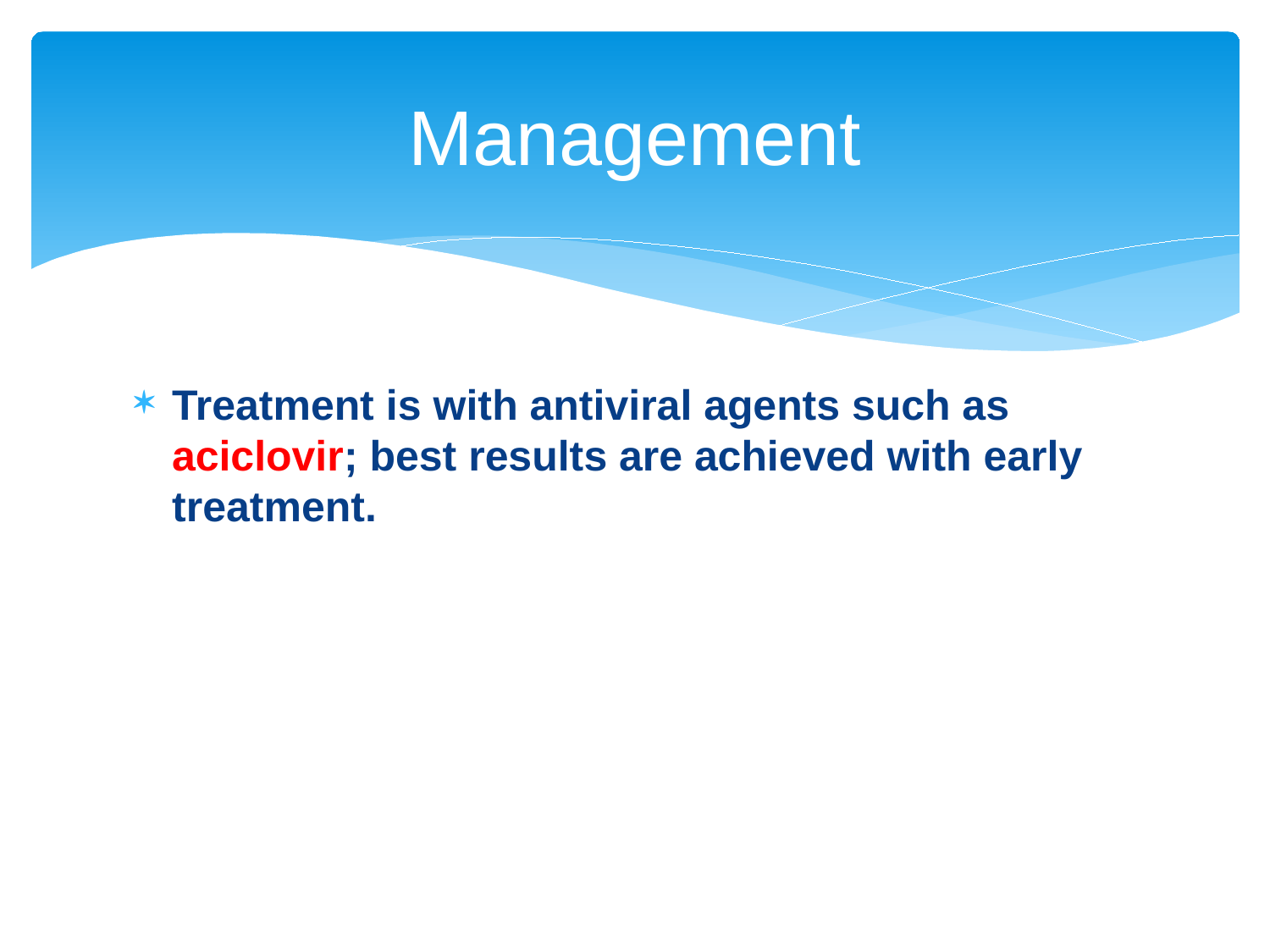

# Management
Treatment is with antiviral agents such as aciclovir; best results are achieved with early treatment.